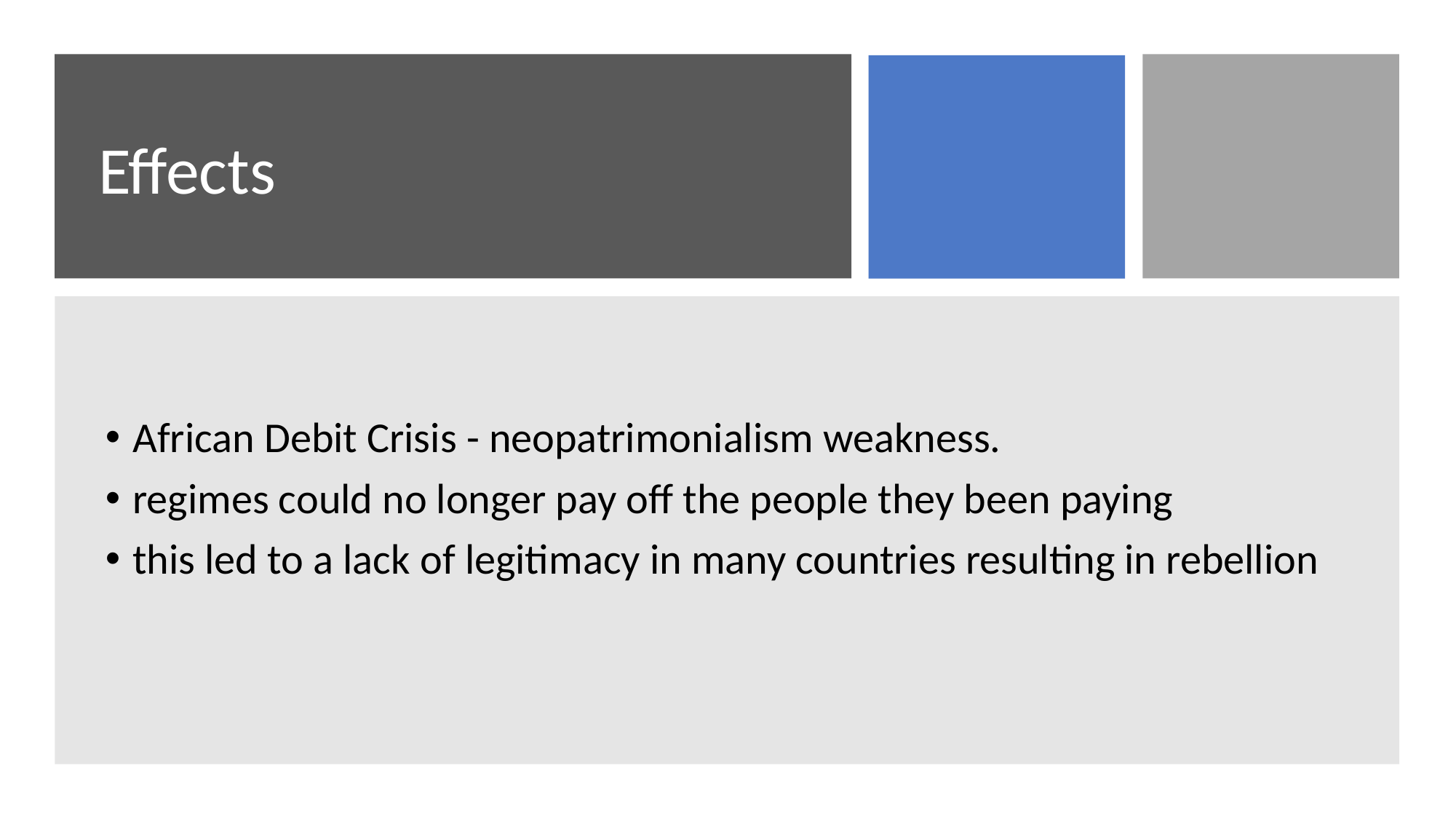

# Effects

African Debit Crisis - neopatrimonialism weakness.
regimes could no longer pay off the people they been paying
this led to a lack of legitimacy in many countries resulting in rebellion